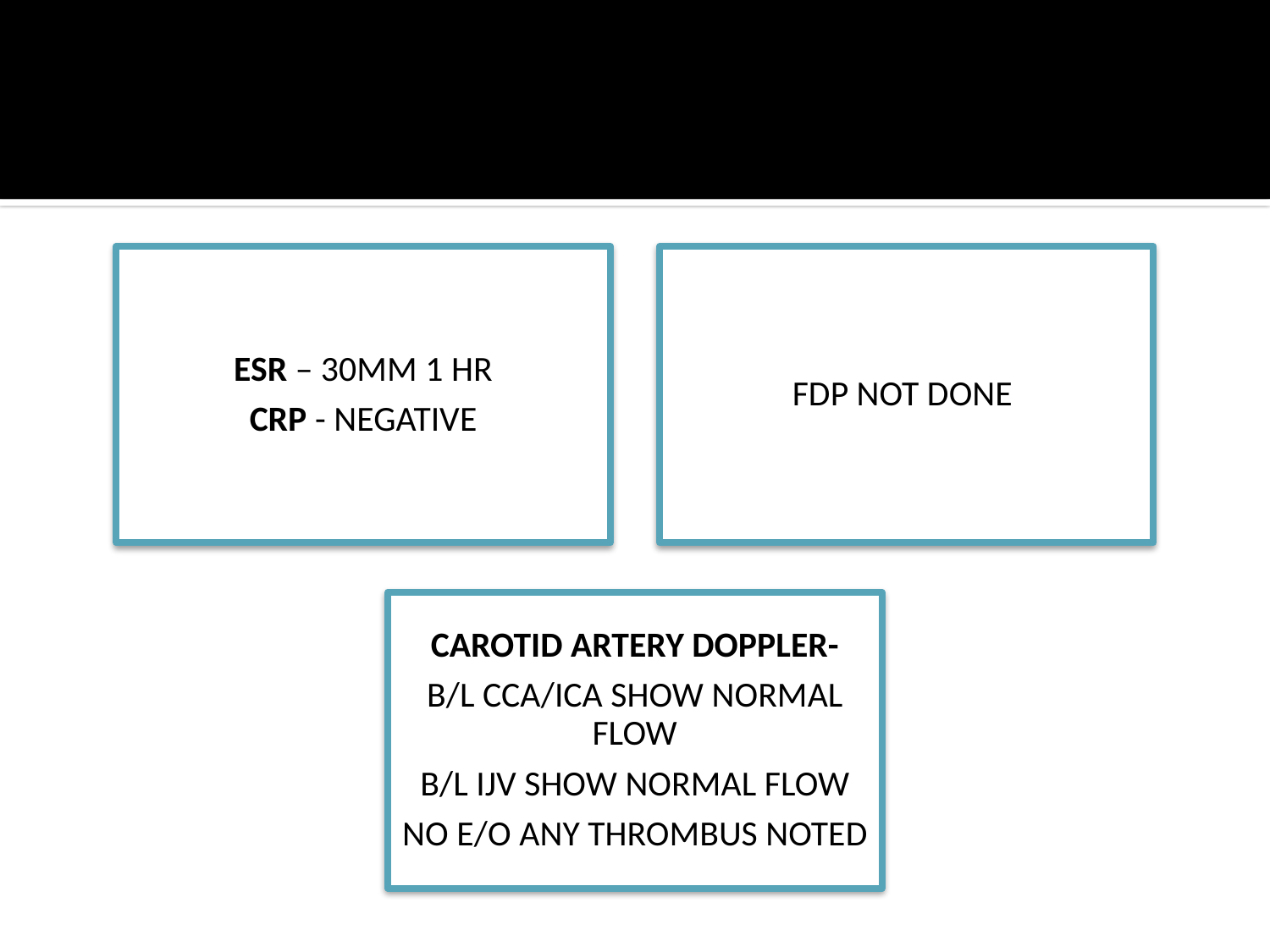

#
ESR – 30MM 1 HR
CRP - NEGATIVE
FDP NOT DONE
CAROTID ARTERY DOPPLER-
B/L CCA/ICA SHOW NORMAL FLOW
B/L IJV SHOW NORMAL FLOW
NO E/O ANY THROMBUS NOTED